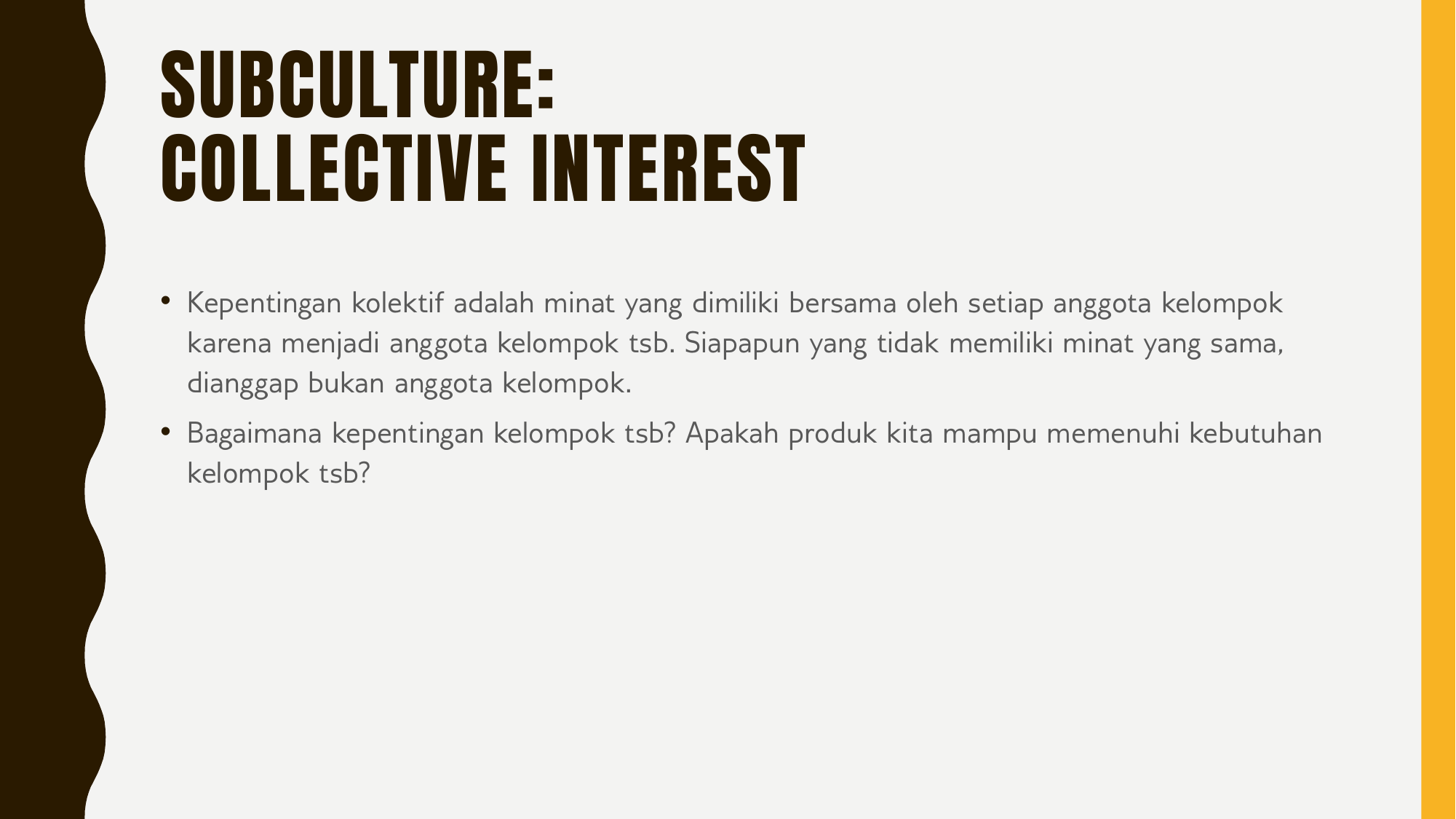

# Subculture: Collective Interest
Kepentingan kolektif adalah minat yang dimiliki bersama oleh setiap anggota kelompok karena menjadi anggota kelompok tsb. Siapapun yang tidak memiliki minat yang sama, dianggap bukan anggota kelompok.
Bagaimana kepentingan kelompok tsb? Apakah produk kita mampu memenuhi kebutuhan kelompok tsb?